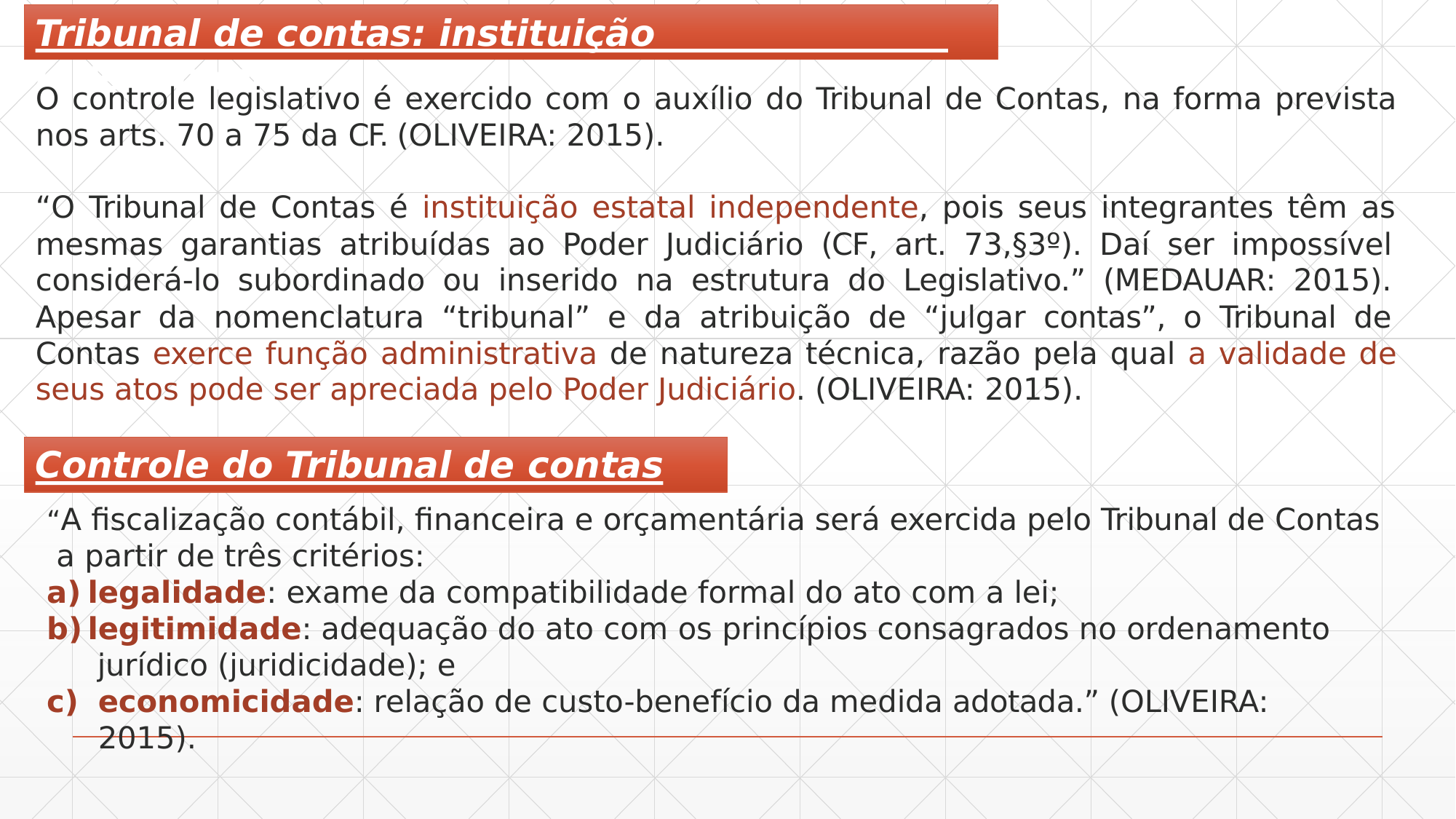

# Tribunal de contas: instituição independente

O controle legislativo é exercido com o auxílio do Tribunal de Contas, na forma prevista  nos arts. 70 a 75 da CF. (OLIVEIRA: 2015).

“O Tribunal de Contas é instituição estatal independente, pois seus integrantes têm as  mesmas garantias atribuídas ao Poder Judiciário (CF, art. 73,§3º). Daí ser impossível  considerá-lo subordinado ou inserido na estrutura do Legislativo.” (MEDAUAR: 2015).  Apesar da nomenclatura “tribunal” e da atribuição de “julgar contas”, o Tribunal de  Contas exerce função administrativa de natureza técnica, razão pela qual a validade de  seus atos pode ser apreciada pelo Poder Judiciário. (OLIVEIRA: 2015).

Controle do Tribunal de contas
“A fiscalização contábil, financeira e orçamentária será exercida pelo Tribunal de Contas  a partir de três critérios:
legalidade: exame da compatibilidade formal do ato com a lei;
legitimidade: adequação do ato com os princípios consagrados no ordenamento  jurídico (juridicidade); e
economicidade: relação de custo-benefício da medida adotada.” (OLIVEIRA: 2015).